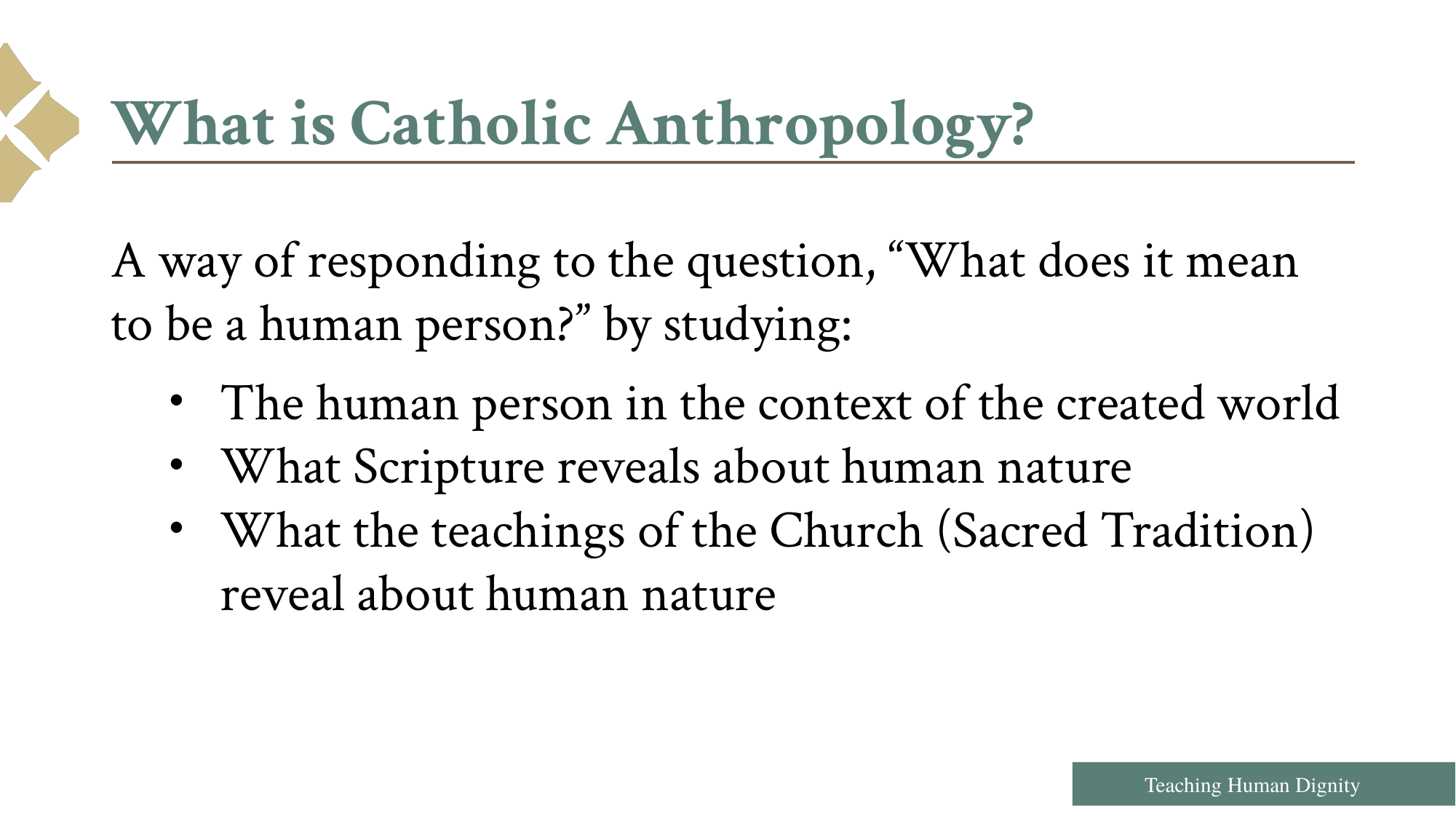

# What is Catholic Anthropology?
A way of responding to the question, “What does it mean to be a human person?” by studying:
The human person in the context of the created world
What Scripture reveals about human nature
What the teachings of the Church (Sacred Tradition) reveal about human nature